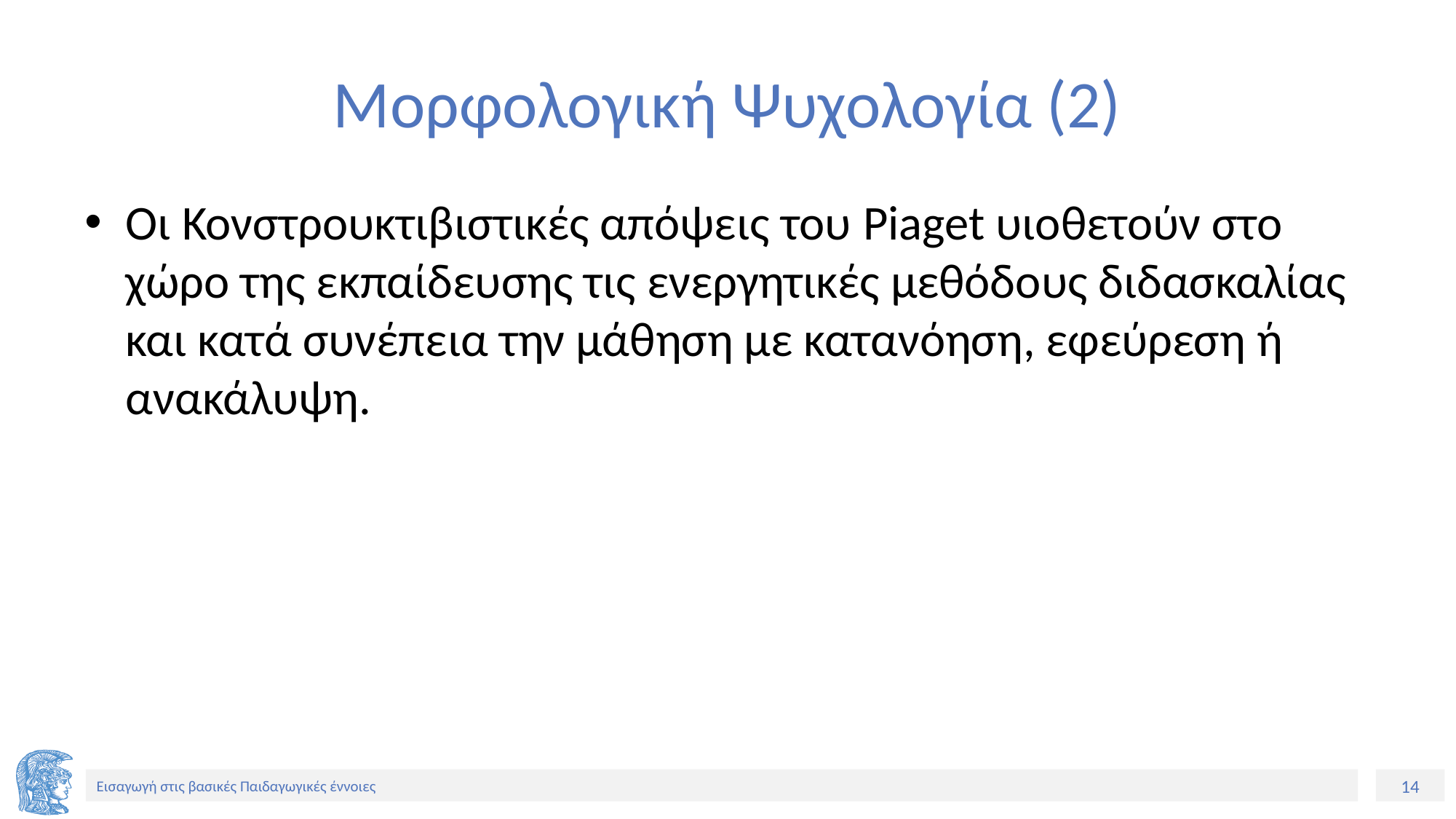

# Μορφολογική Ψυχολογία (2)
Οι Κονστρουκτιβιστικές απόψεις του Piaget υιοθετούν στο χώρο της εκπαίδευσης τις ενεργητικές μεθόδους διδασκαλίας και κατά συνέπεια την μάθηση με κατανόηση, εφεύρεση ή ανακάλυψη.